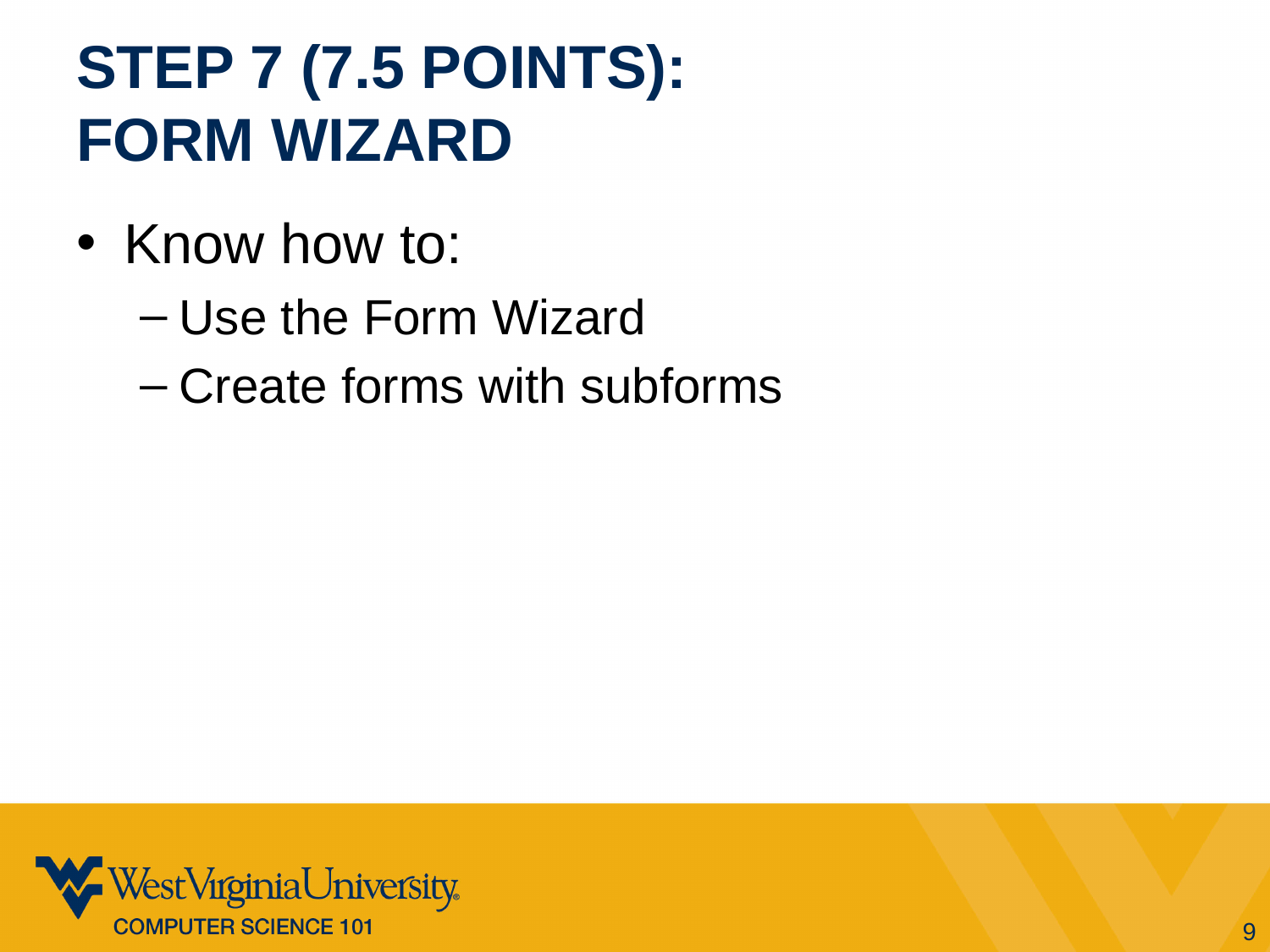

# Step 7 (7.5 POINTS): Form Wizard
Know how to:
Use the Form Wizard
Create forms with subforms

9